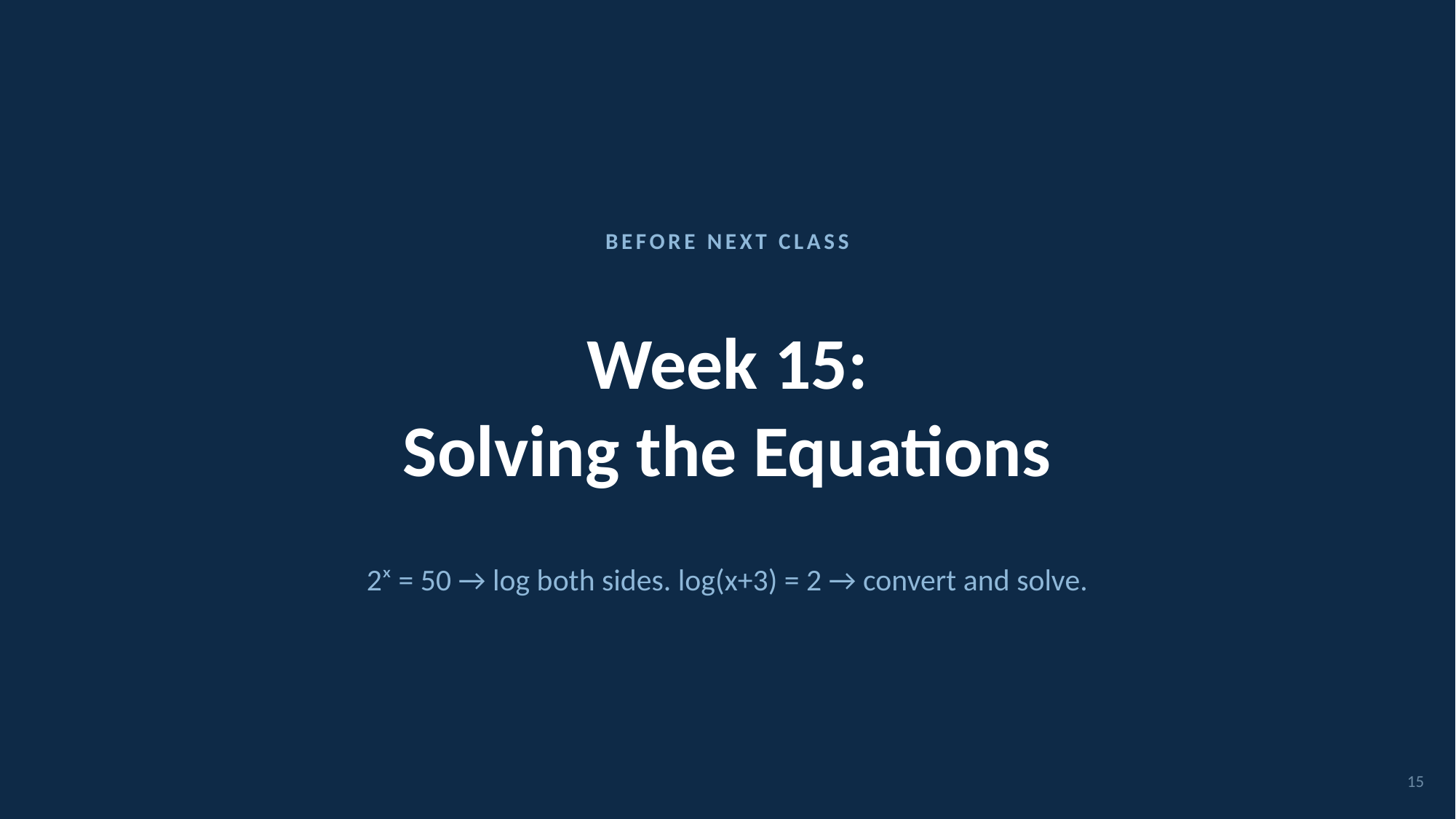

BEFORE NEXT CLASS
Week 15:
Solving the Equations
2ˣ = 50 → log both sides. log(x+3) = 2 → convert and solve.
15